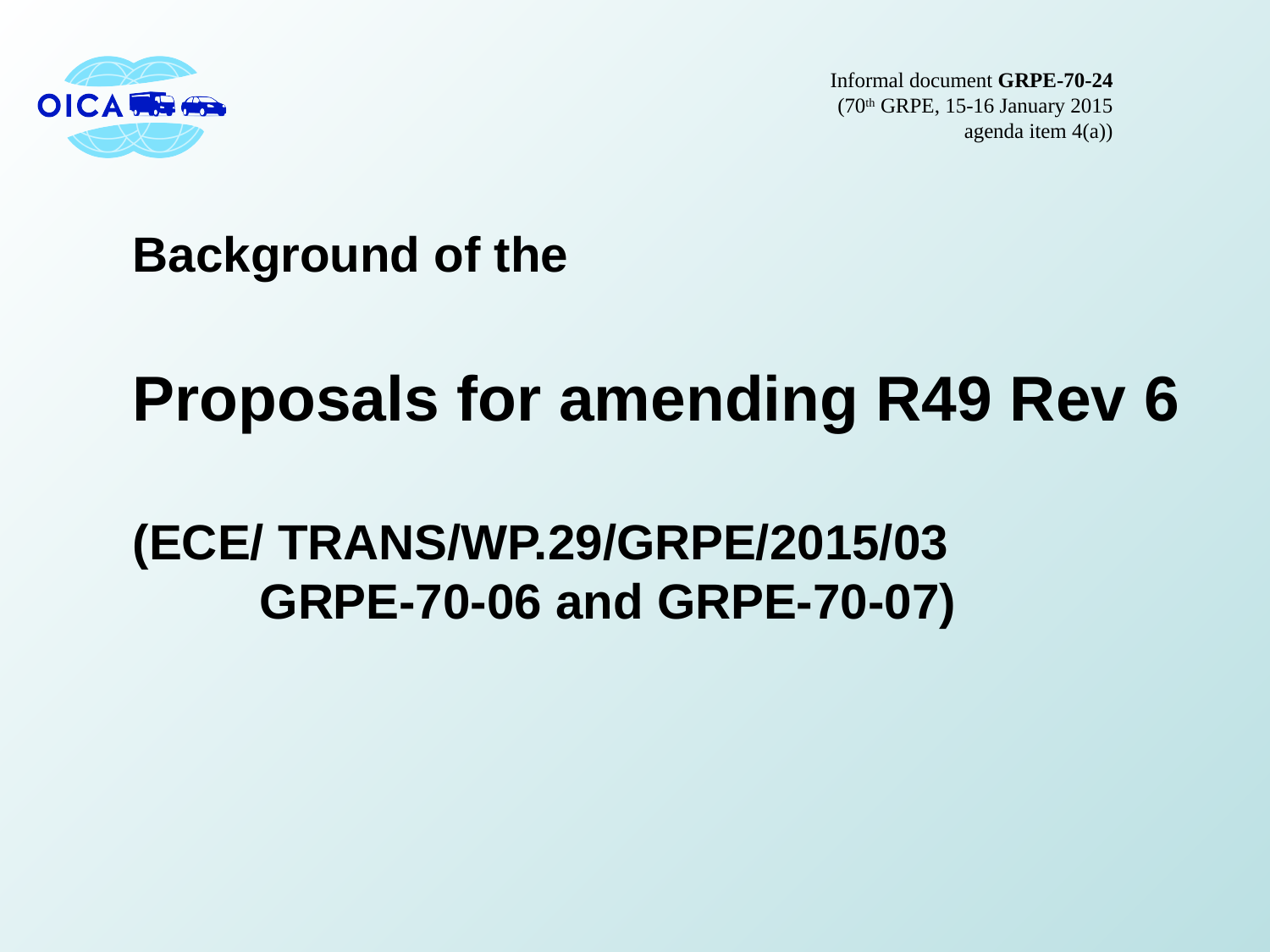

Informal document GRPE-70-24
(70th GRPE, 15-16 January 2015
agenda item 4(a))

# Background of the Proposals for amending R49 Rev 6 (ECE/ TRANS/WP.29/GRPE/2015/03 GRPE-70-06 and GRPE-70-07)